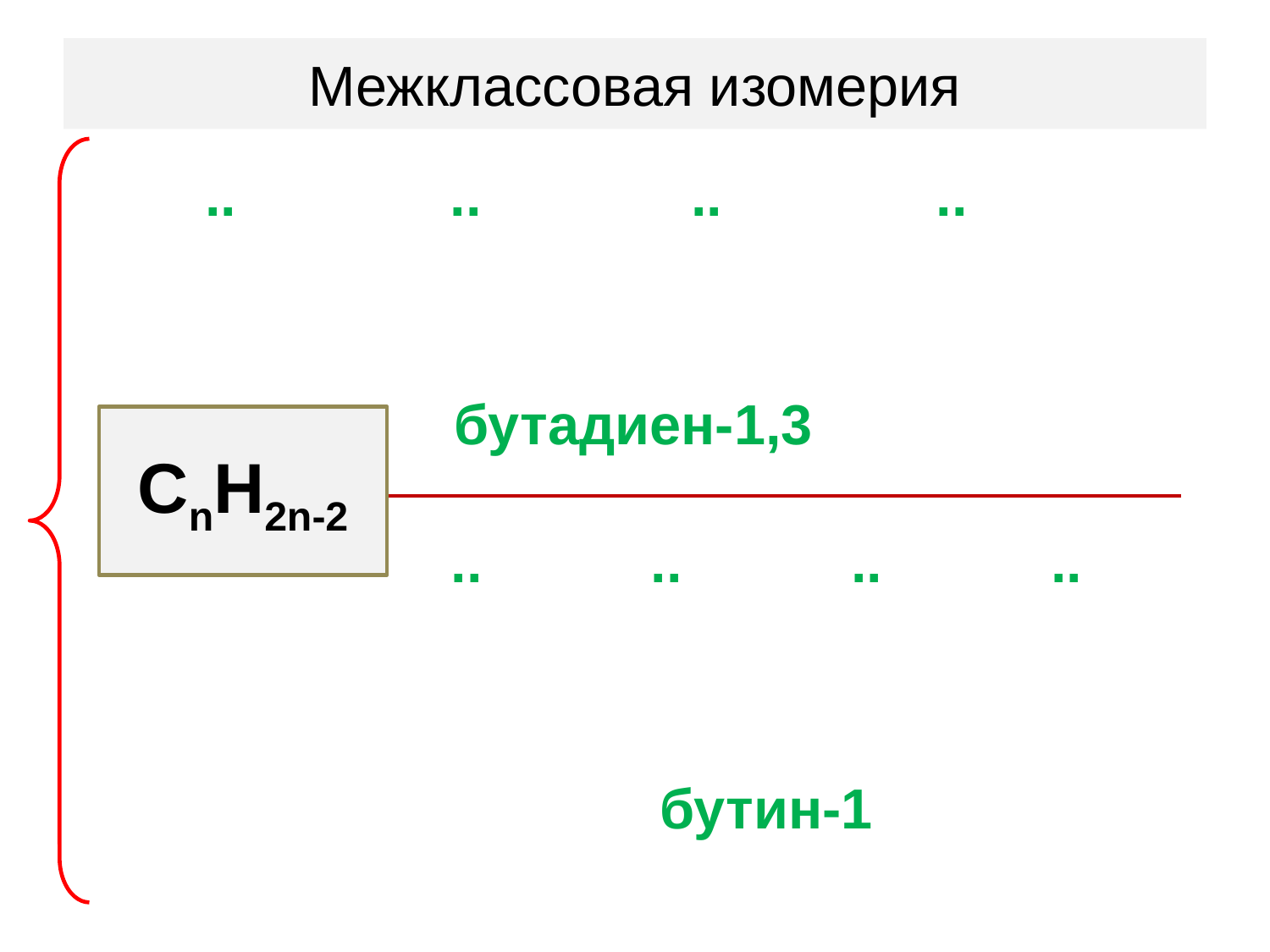

# Межклассовая изомерия

| .. |  |  | .. |  |  | .. |  |  | .. |  |
| --- | --- | --- | --- | --- | --- | --- | --- | --- | --- | --- |
|  |  |  |  |  |  |  |  |  |  |  |
|  |  |  |  |  |  |  |  |  |  |  |
| бутадиен-1,3 |  |  |  |  |  |  |  |  |  |  |
СnH2n-2
| .. |  | .. |  | .. |  | .. |
| --- | --- | --- | --- | --- | --- | --- |
|  |  |  |  |  |  |  |
|  |  |  |  |  |  |  |
| бутин-1 |  |  |  |  |  |  |